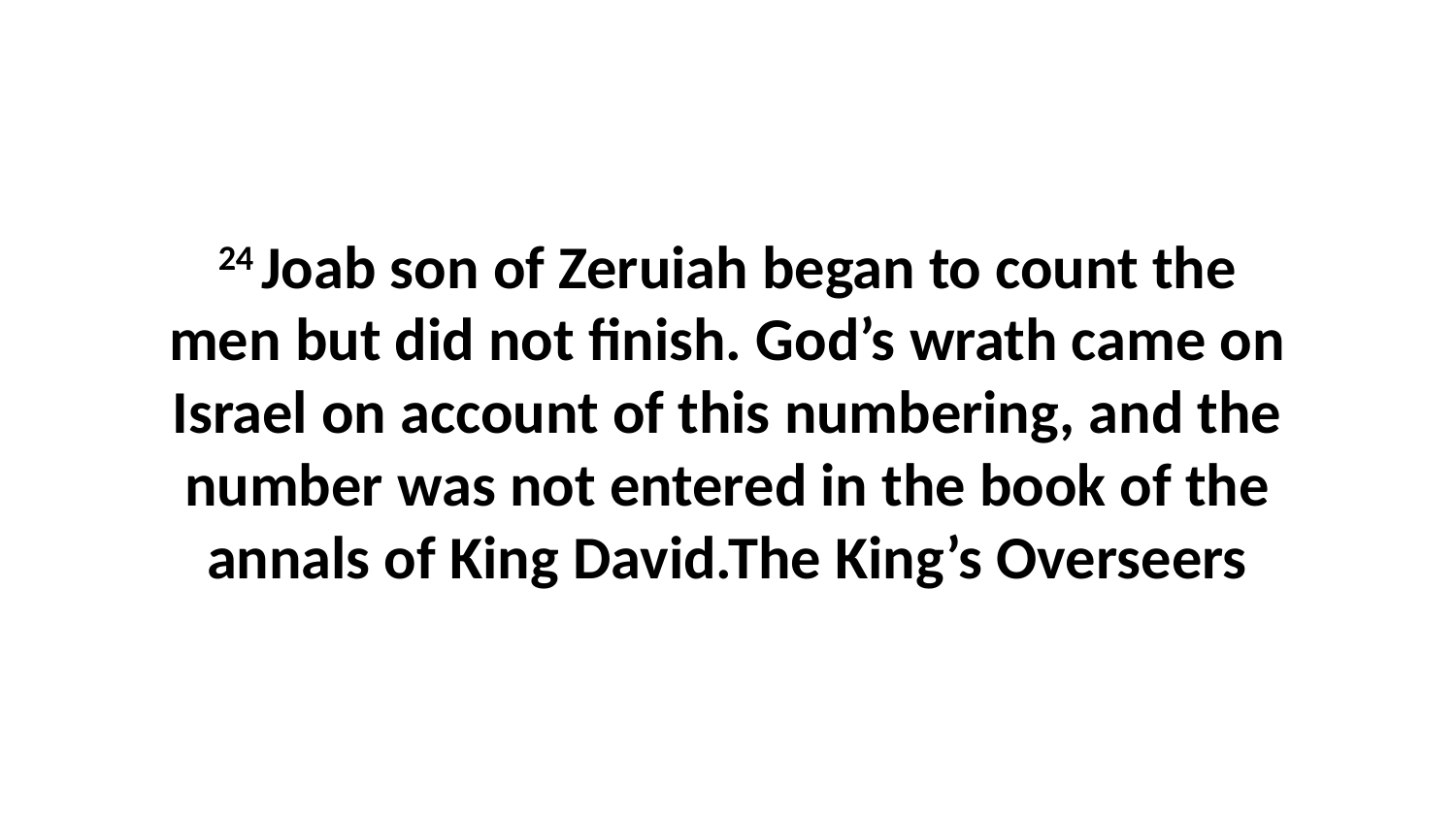

24 Joab son of Zeruiah began to count the men but did not finish. God’s wrath came on Israel on account of this numbering, and the number was not entered in the book of the annals of King David.The King’s Overseers